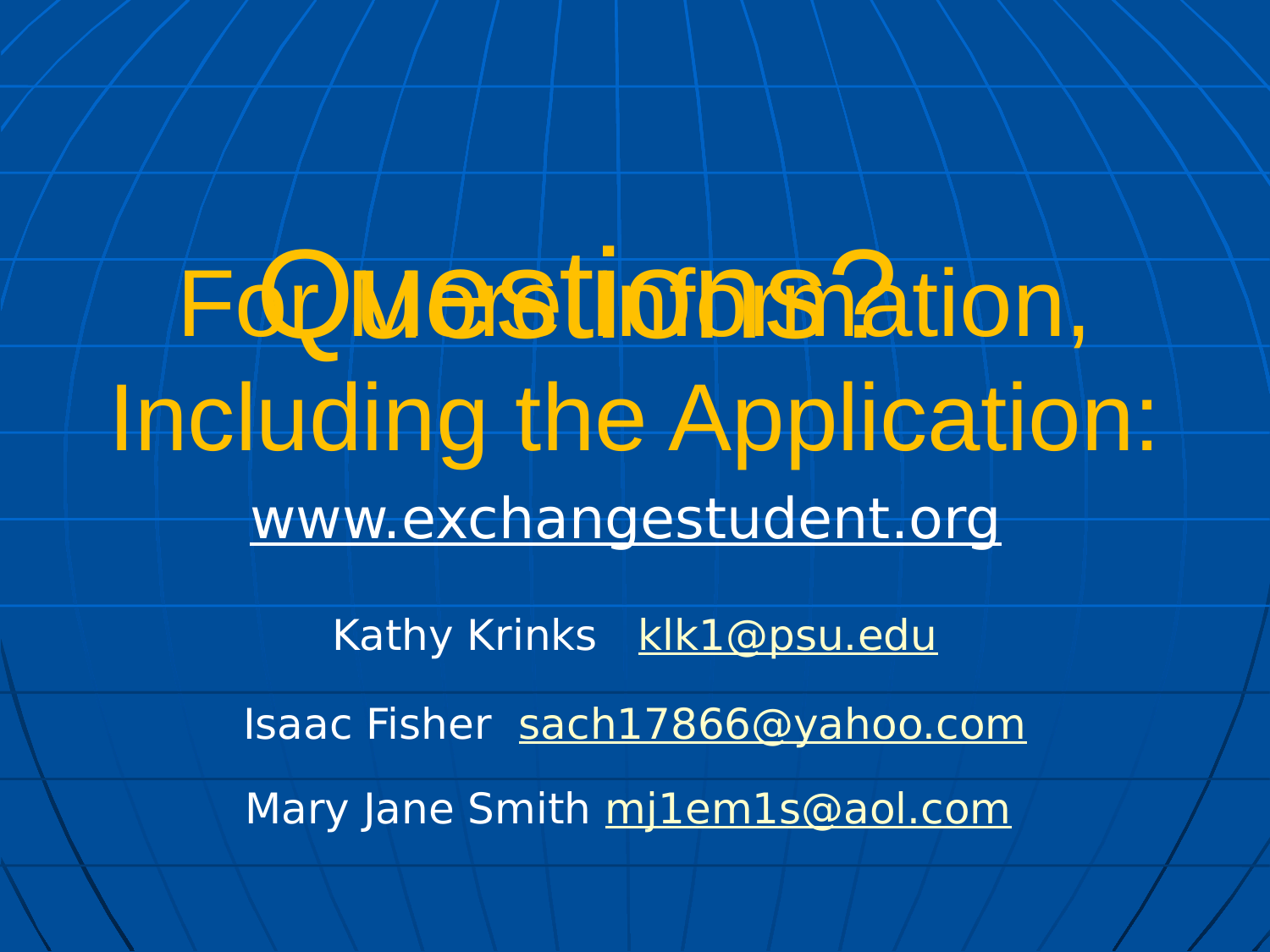

Questions?
# For More Information, Including the Application:
www.exchangestudent.org

Kathy Krinks   klk1@psu.edu

Isaac Fisher  sach17866@yahoo.com
Mary Jane Smith mj1em1s@aol.com